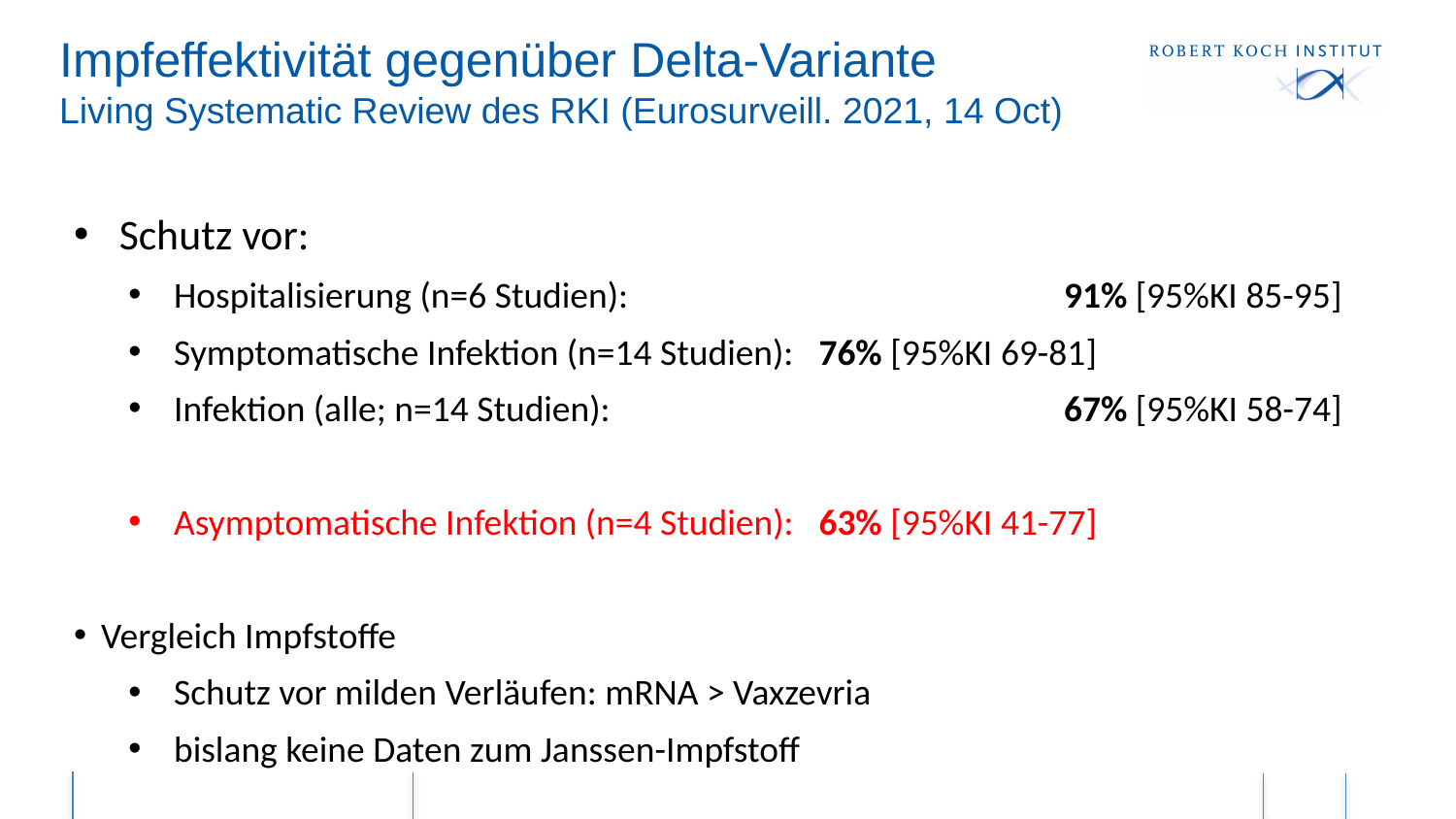

# Impfeffektivität gegenüber Delta-Variante Living Systematic Review des RKI (Eurosurveill. 2021, 14 Oct)
Schutz vor:
Hospitalisierung (n=6 Studien): 			  91% [95%KI 85-95]
Symptomatische Infektion (n=14 Studien):   76% [95%KI 69-81]
Infektion (alle; n=14 Studien):			  67% [95%KI 58-74]
Asymptomatische Infektion (n=4 Studien):   63% [95%KI 41-77]

Vergleich Impfstoffe
Schutz vor milden Verläufen: mRNA > Vaxzevria
bislang keine Daten zum Janssen-Impfstoff